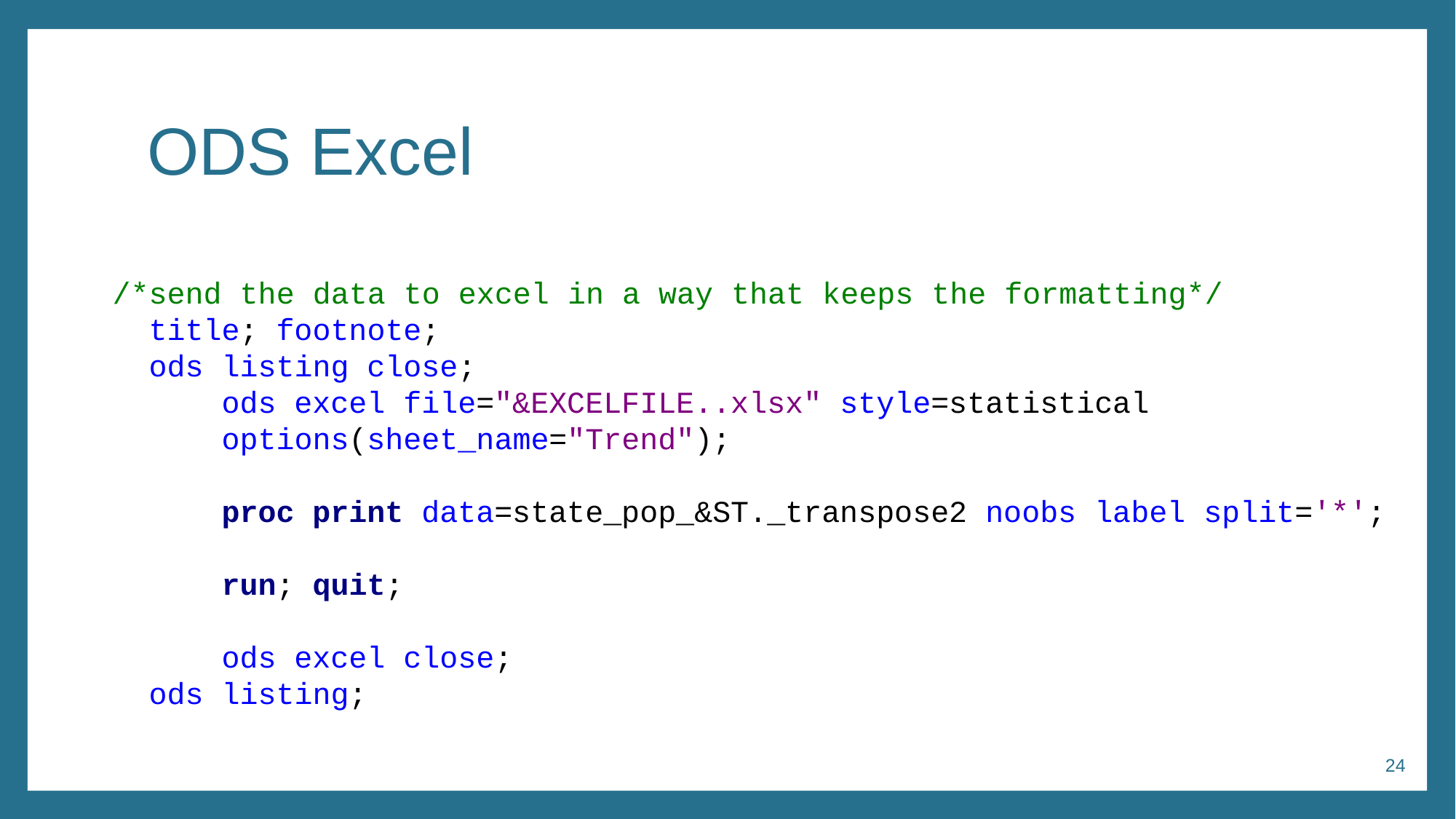

# ODS Excel
/*send the data to excel in a way that keeps the formatting*/
  title; footnote;
  ods listing close;
	ods excel file="&EXCELFILE..xlsx" style=statistical
 	options(sheet_name="Trend");

	proc print data=state_pop_&ST._transpose2 noobs label split='*';
	run; quit;

	ods excel close;
  ods listing;
24